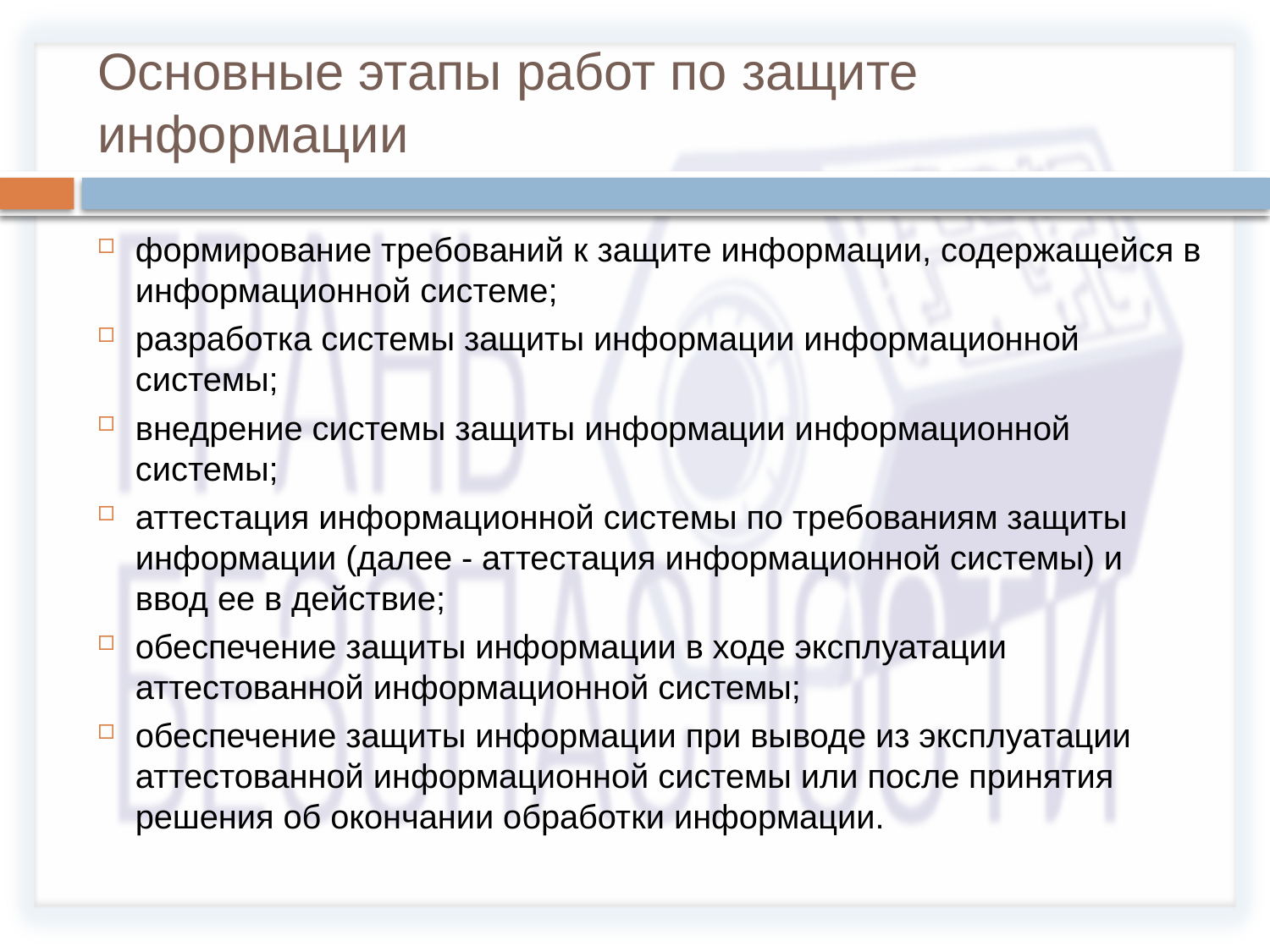

# Основные этапы работ по защите информации
формирование требований к защите информации, содержащейся в информационной системе;
разработка системы защиты информации информационной системы;
внедрение системы защиты информации информационной системы;
аттестация информационной системы по требованиям защиты информации (далее - аттестация информационной системы) и ввод ее в действие;
обеспечение защиты информации в ходе эксплуатации аттестованной информационной системы;
обеспечение защиты информации при выводе из эксплуатации аттестованной информационной системы или после принятия решения об окончании обработки информации.